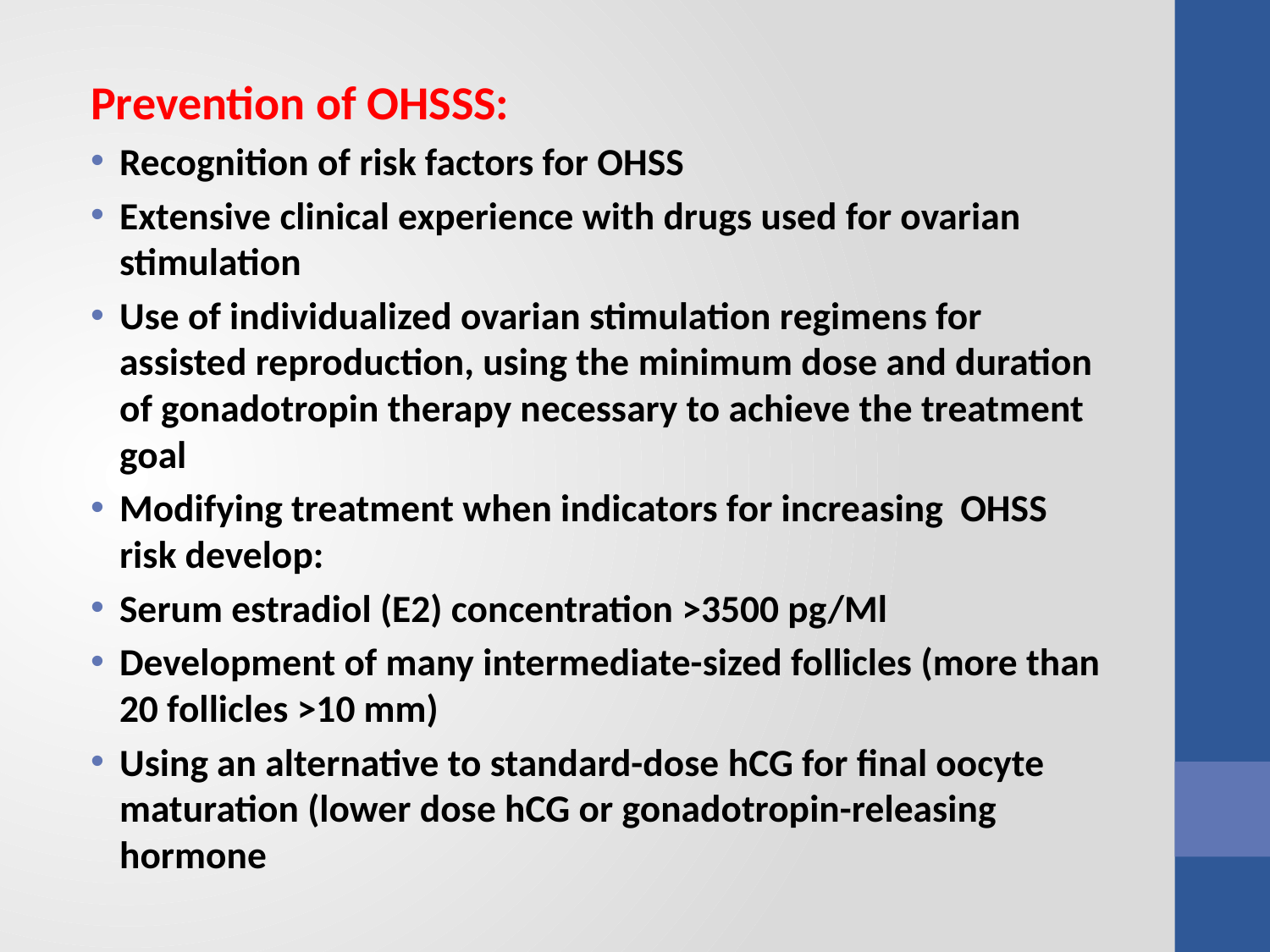

Prevention of OHSSS:
Recognition of risk factors for OHSS
Extensive clinical experience with drugs used for ovarian stimulation
Use of individualized ovarian stimulation regimens for assisted reproduction, using the minimum dose and duration of gonadotropin therapy necessary to achieve the treatment goal
Modifying treatment when indicators for increasing  OHSS risk develop:
Serum estradiol (E2) concentration >3500 pg/Ml
Development of many intermediate-sized follicles (more than 20 follicles >10 mm)
Using an alternative to standard-dose hCG for final oocyte maturation (lower dose hCG or gonadotropin-releasing hormone